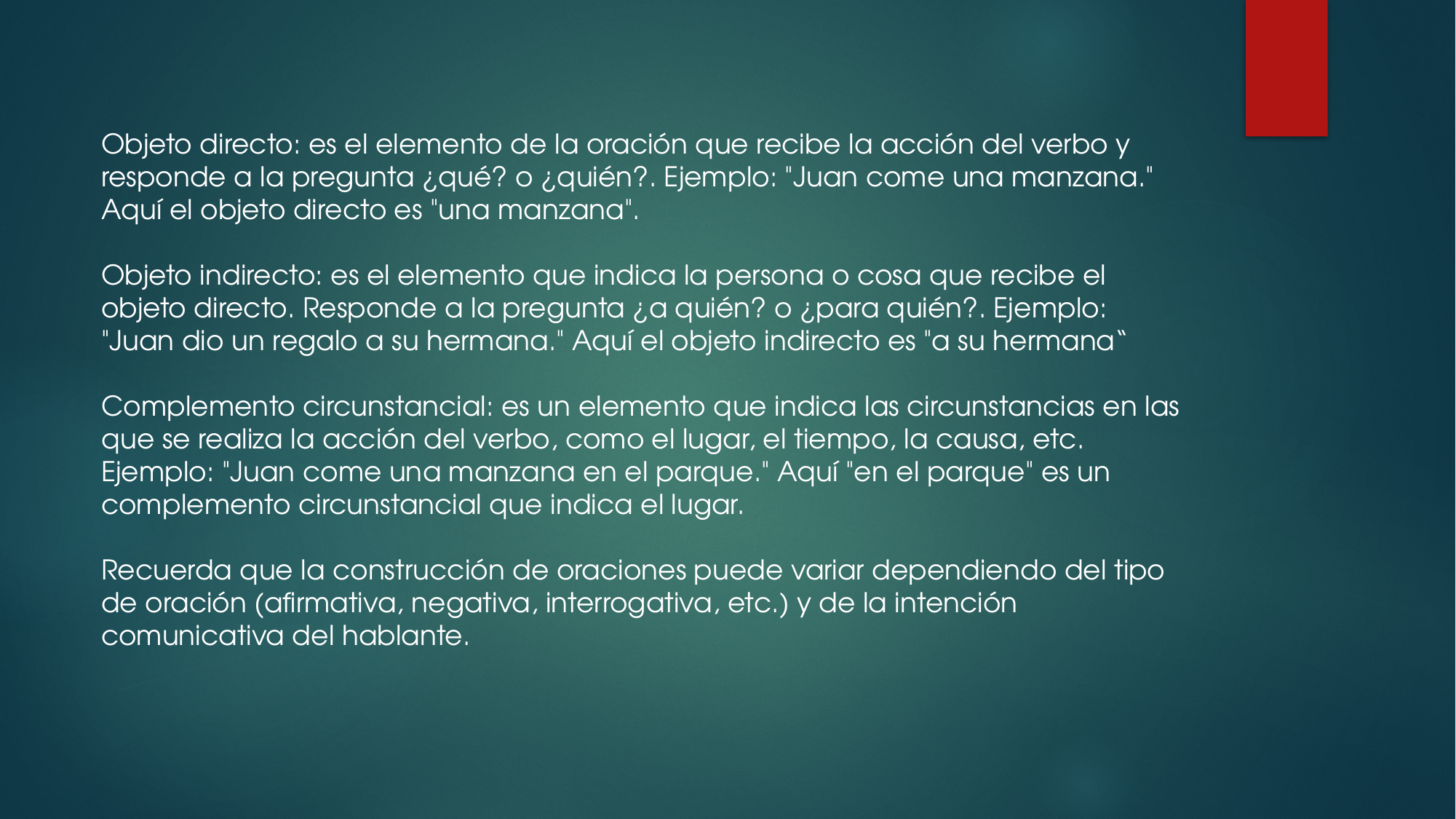

Objeto directo: es el elemento de la oración que recibe la acción del verbo y responde a la pregunta ¿qué? o ¿quién?. Ejemplo: "Juan come una manzana." Aquí el objeto directo es "una manzana".

Objeto indirecto: es el elemento que indica la persona o cosa que recibe el objeto directo. Responde a la pregunta ¿a quién? o ¿para quién?. Ejemplo: "Juan dio un regalo a su hermana." Aquí el objeto indirecto es "a su hermana“

Complemento circunstancial: es un elemento que indica las circunstancias en las que se realiza la acción del verbo, como el lugar, el tiempo, la causa, etc. Ejemplo: "Juan come una manzana en el parque." Aquí "en el parque" es un complemento circunstancial que indica el lugar.

Recuerda que la construcción de oraciones puede variar dependiendo del tipo de oración (afirmativa, negativa, interrogativa, etc.) y de la intención comunicativa del hablante.